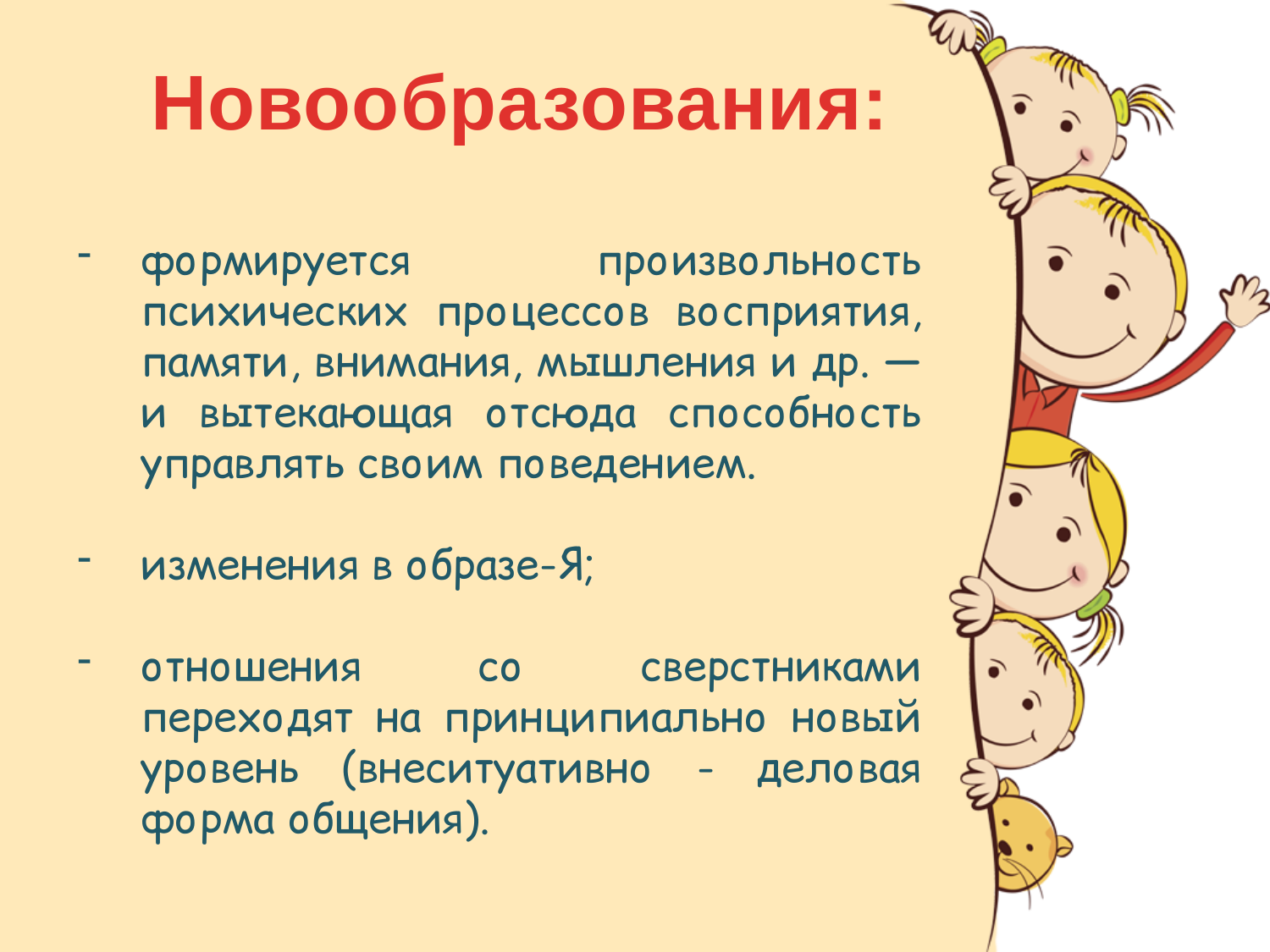

Новообразования:
формируется произвольность психических процессов восприятия, памяти, внимания, мышления и др. — и вытекающая отсюда способность управлять своим поведением.

изменения в образе-Я;

отношения со сверстниками переходят на принципиально новый уровень (внеситуативно - деловая форма общения).